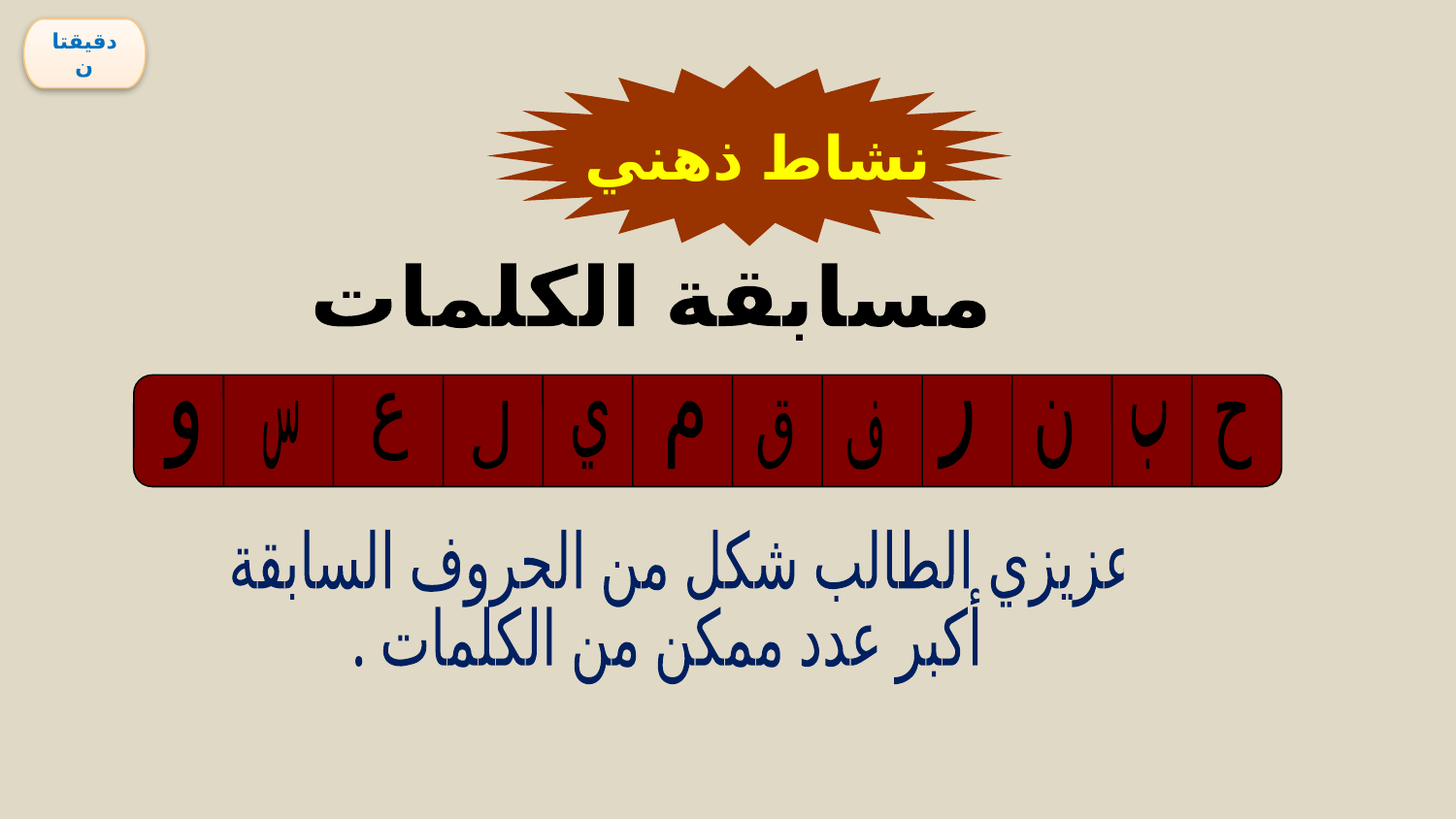

دقيقتان
نشاط ذهني
مسابقة الكلمات

ع
و
س
ل
ي
م
ق
ر
ن
ب
ف
ح
عزيزي الطالب شكل من الحروف السابقة
أكبر عدد ممكن من الكلمات .